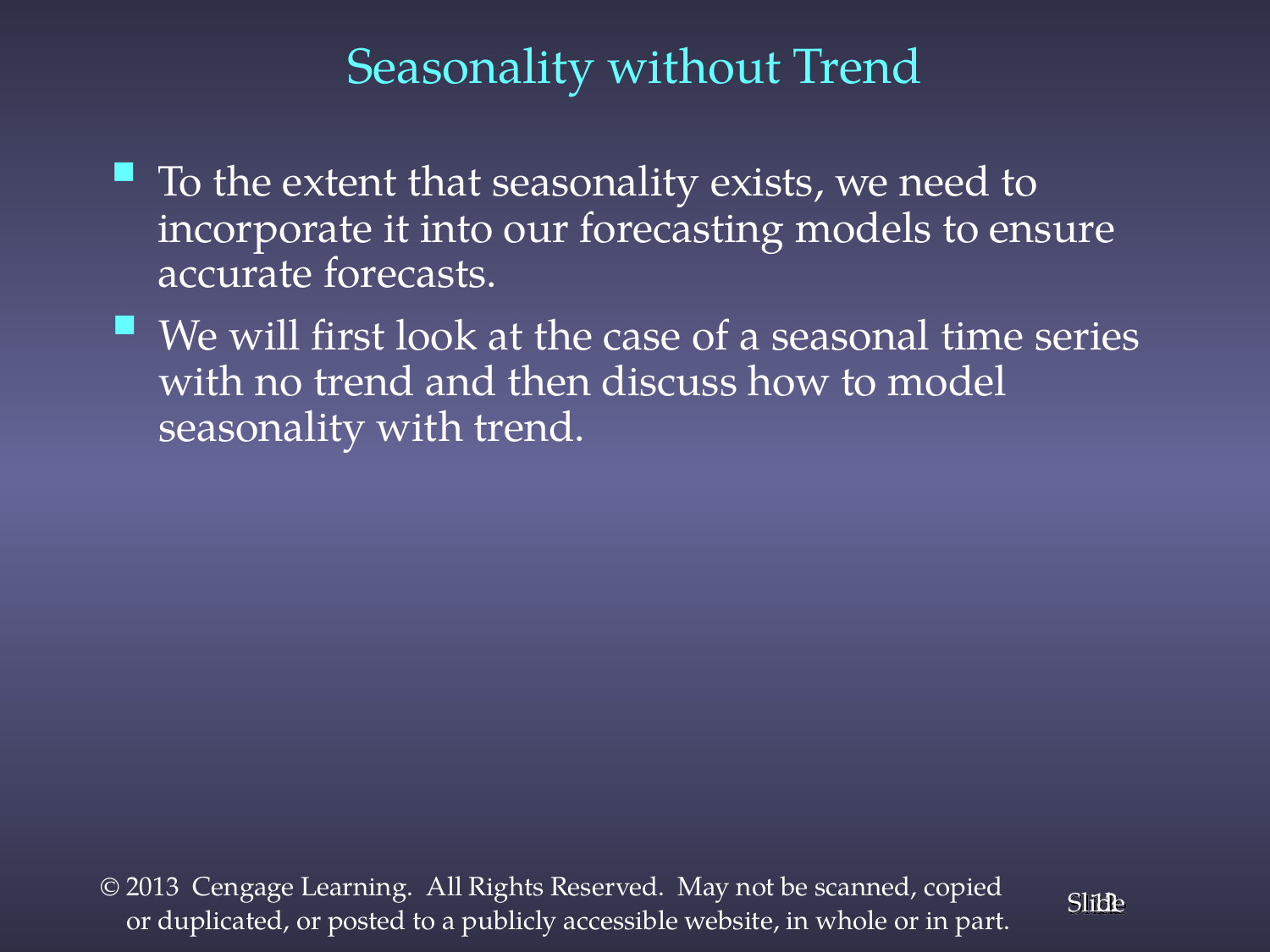

Seasonality without Trend
To the extent that seasonality exists, we need to incorporate it into our forecasting models to ensure accurate forecasts.
We will first look at the case of a seasonal time series with no trend and then discuss how to model seasonality with trend.